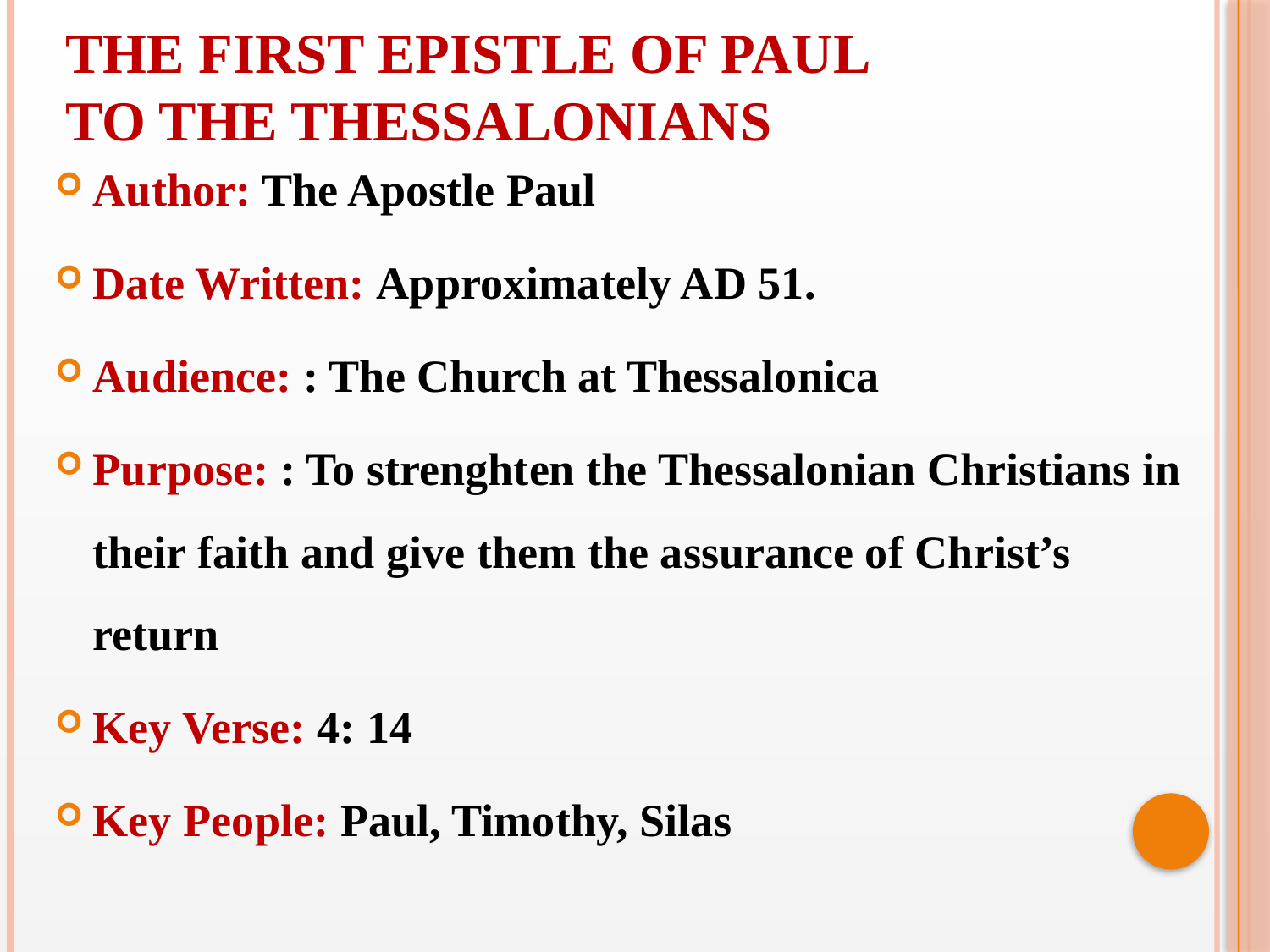

THE FIRST EPISTLE OF PAUL TO THE THESSALONIANS
Author: The Apostle Paul
Date Written: Approximately AD 51.
Audience: : The Church at Thessalonica
Purpose: : To strenghten the Thessalonian Christians in their faith and give them the assurance of Christ’s  return
Key Verse: 4: 14
Key People: Paul, Timothy, Silas